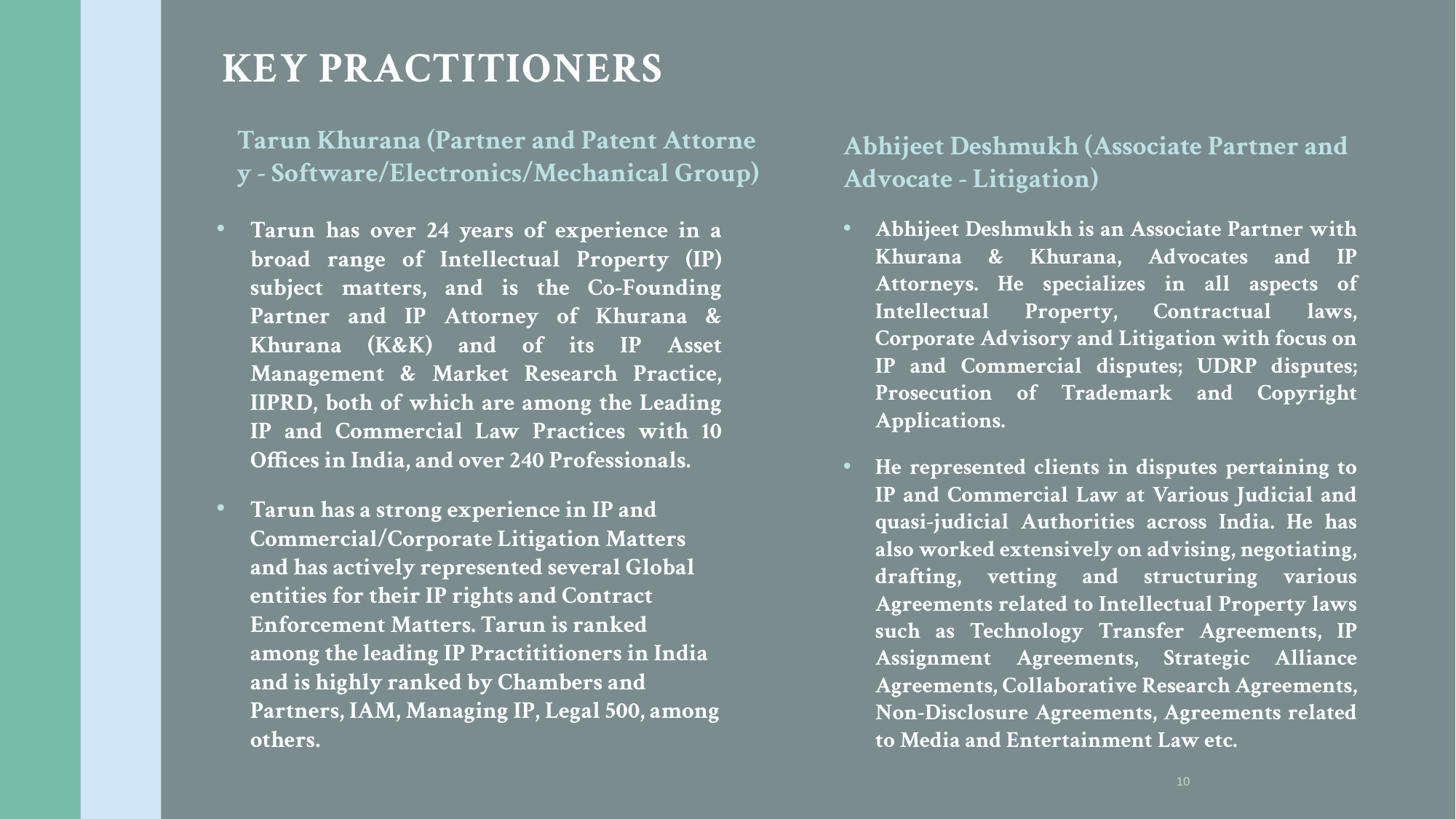

# Key Practitioners
Tarun Khurana (Partner and Patent Attorney - Software/Electronics/Mechanical Group)
Abhijeet Deshmukh (Associate Partner and Advocate - Litigation)

Tarun has over 24 years of experience in a broad range of Intellectual Property (IP) subject matters, and is the Co-Founding Partner and IP Attorney of Khurana & Khurana (K&K) and of its IP Asset Management & Market Research Practice, IIPRD, both of which are among the Leading IP and Commercial Law Practices with 10 Offices in India, and over 240 Professionals.
Tarun has a strong experience in IP and Commercial/Corporate Litigation Matters and has actively represented several Global entities for their IP rights and Contract Enforcement Matters. Tarun is ranked among the leading IP Practititioners in India and is highly ranked by Chambers and Partners, IAM, Managing IP, Legal 500, among others.

Abhijeet Deshmukh is an Associate Partner with Khurana & Khurana, Advocates and IP Attorneys. He specializes in all aspects of Intellectual Property, Contractual laws, Corporate Advisory and Litigation with focus on IP and Commercial disputes; UDRP disputes; Prosecution of Trademark and Copyright Applications.
He represented clients in disputes pertaining to IP and Commercial Law at Various Judicial and quasi-judicial Authorities across India. He has also worked extensively on advising, negotiating, drafting, vetting and structuring various Agreements related to Intellectual Property laws such as Technology Transfer Agreements, IP Assignment Agreements, Strategic Alliance Agreements, Collaborative Research Agreements, Non-Disclosure Agreements, Agreements related to Media and Entertainment Law etc.

10